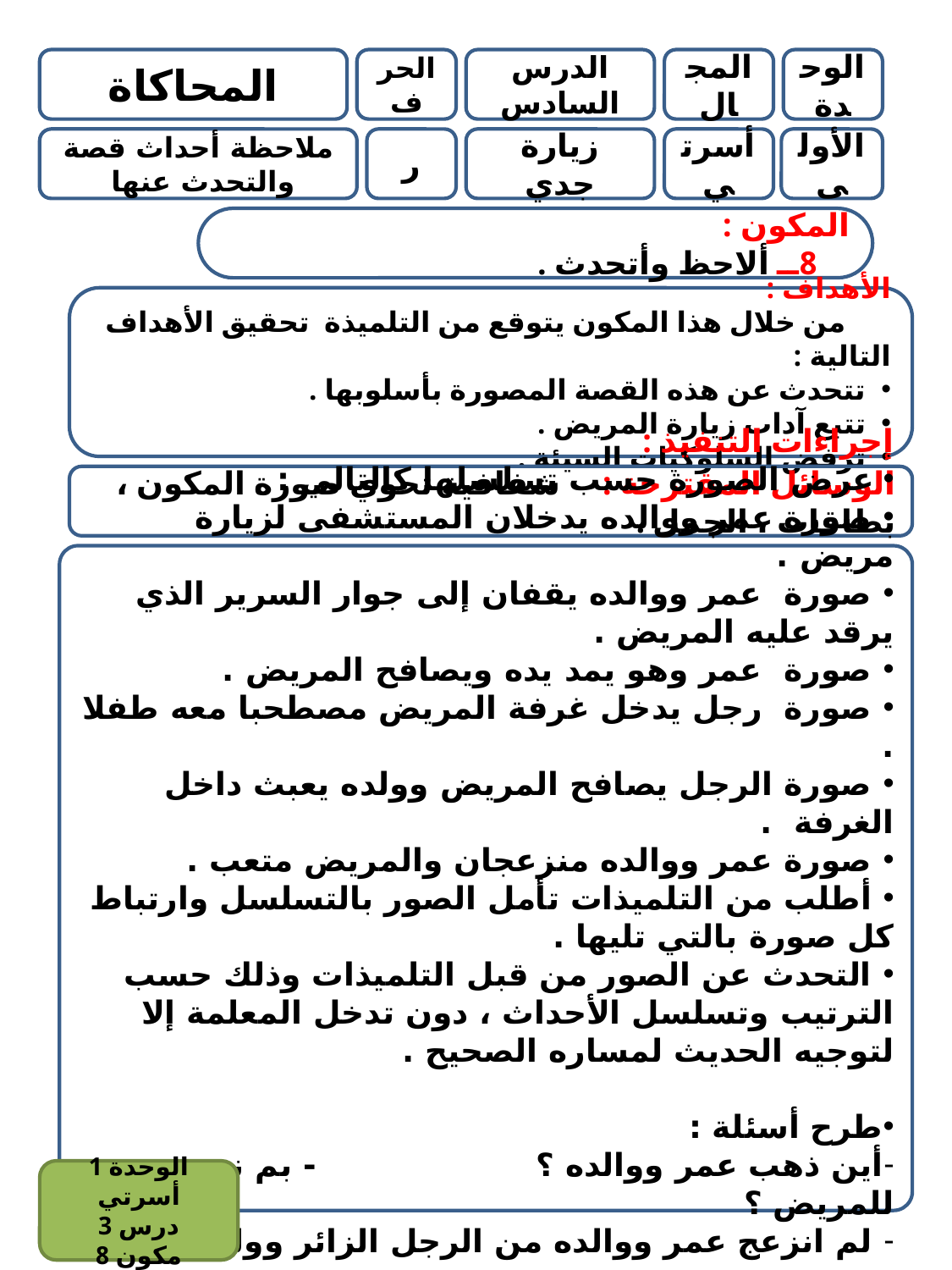

المحاكاة
الحرف
الدرس السادس
المجال
الوحدة
ملاحظة أحداث قصة والتحدث عنها
ر
زيارة جدي
أسرتي
الأولى
المكون :
    8ــ ألاحظ وأتحدث .
الأهداف :
      من خلال هذا المكون يتوقع من التلميذة  تحقيق الأهداف التالية :
  تتحدث عن هذه القصة المصورة بأسلوبها .
  تتبع آداب زيارة المريض .
  ترفض السلوكيات السيئة .
الوسائل المقترحة :     شفافية تحوي صورة المكون ، بطاقات ، الجمل .

إجراءات التنفيذ :
 عرض الصورة حسب تسلسلها كالتالي :
 صورة عمر ووالده يدخلان المستشفى لزيارة مريض .
 صورة  عمر ووالده يقفان إلى جوار السرير الذي يرقد عليه المريض .
 صورة  عمر وهو يمد يده ويصافح المريض .
 صورة  رجل يدخل غرفة المريض مصطحبا معه طفلا .
 صورة الرجل يصافح المريض وولده يعبث داخل الغرفة  .
 صورة عمر ووالده منزعجان والمريض متعب .
 أطلب من التلميذات تأمل الصور بالتسلسل وارتباط كل صورة بالتي تليها .
 التحدث عن الصور من قبل التلميذات وذلك حسب الترتيب وتسلسل الأحداث ، دون تدخل المعلمة إلا لتوجيه الحديث لمساره الصحيح .

طرح أسئلة :
أين ذهب عمر ووالده ؟                    - بم ندعو للمريض ؟
 لم انزعج عمر ووالده من الرجل الزائر وولده ؟

الوحدة 1 أسرتي
درس 3
مكون 8